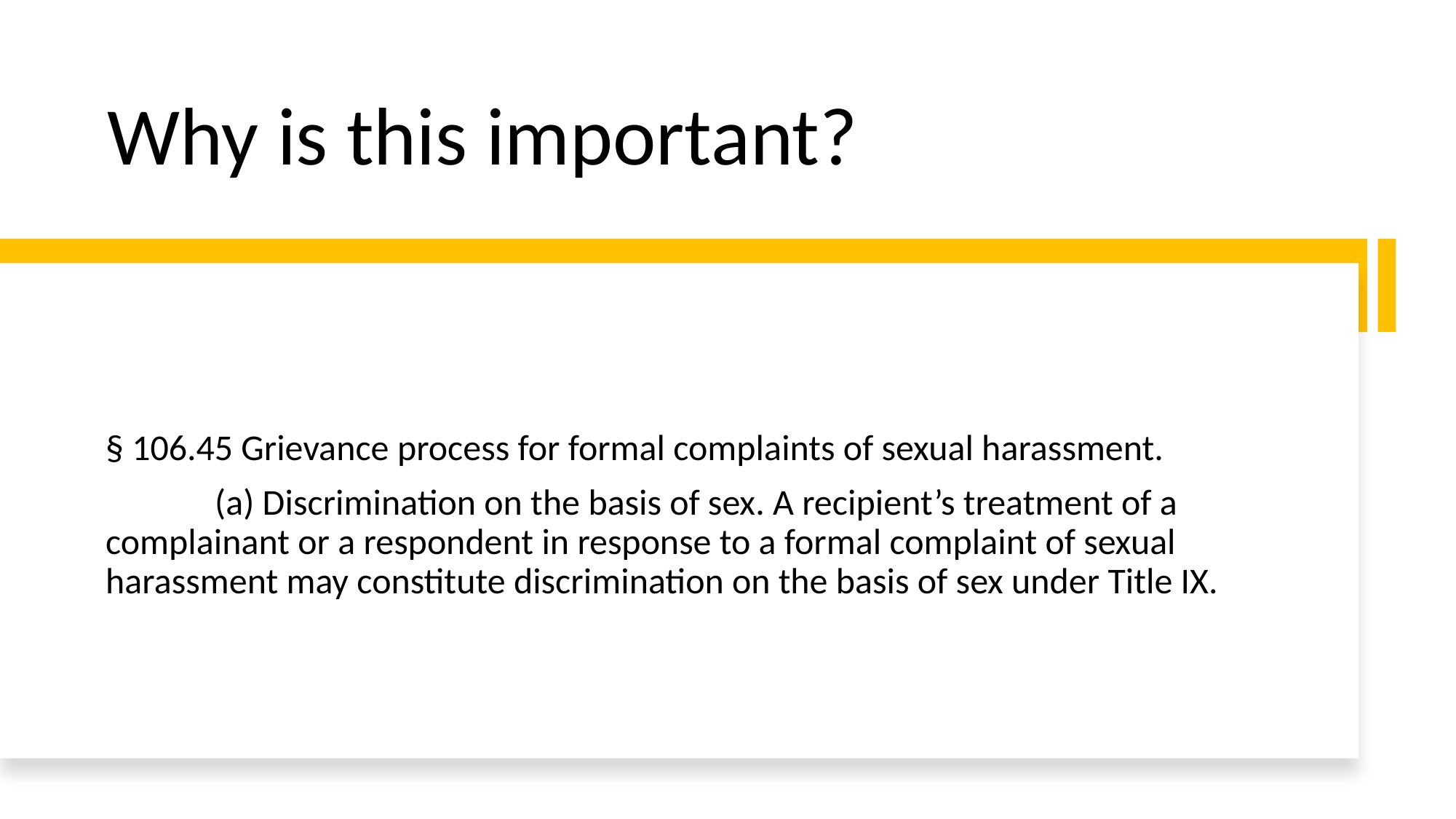

# Why is this important?

§ 106.45 Grievance process for formal complaints of sexual harassment.
	(a) Discrimination on the basis of sex. A recipient’s treatment of a complainant or a respondent in response to a formal complaint of sexual harassment may constitute discrimination on the basis of sex under Title IX.